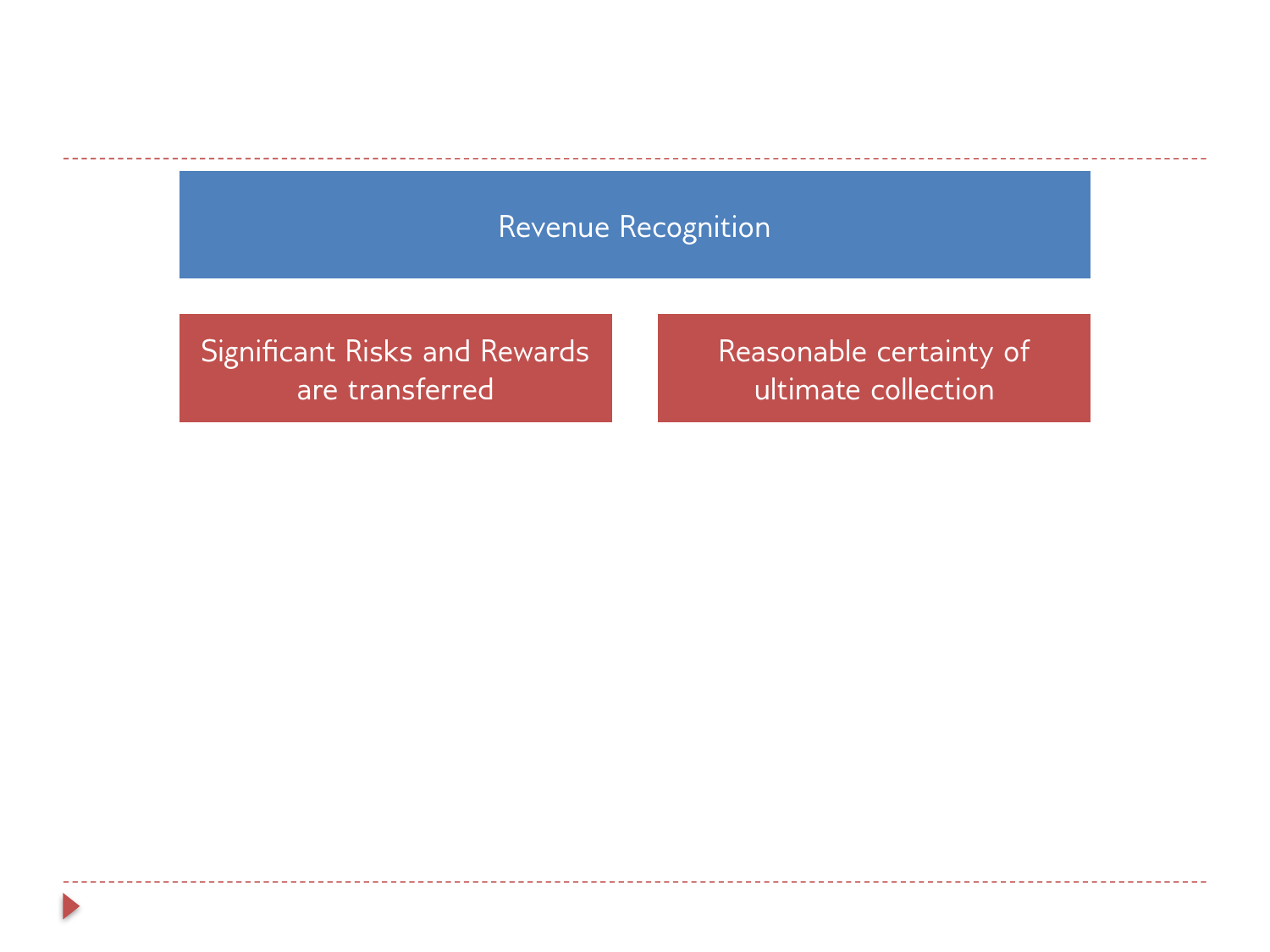

Revenue Recognition
Significant Risks and Rewards are transferred
Reasonable certainty of ultimate collection